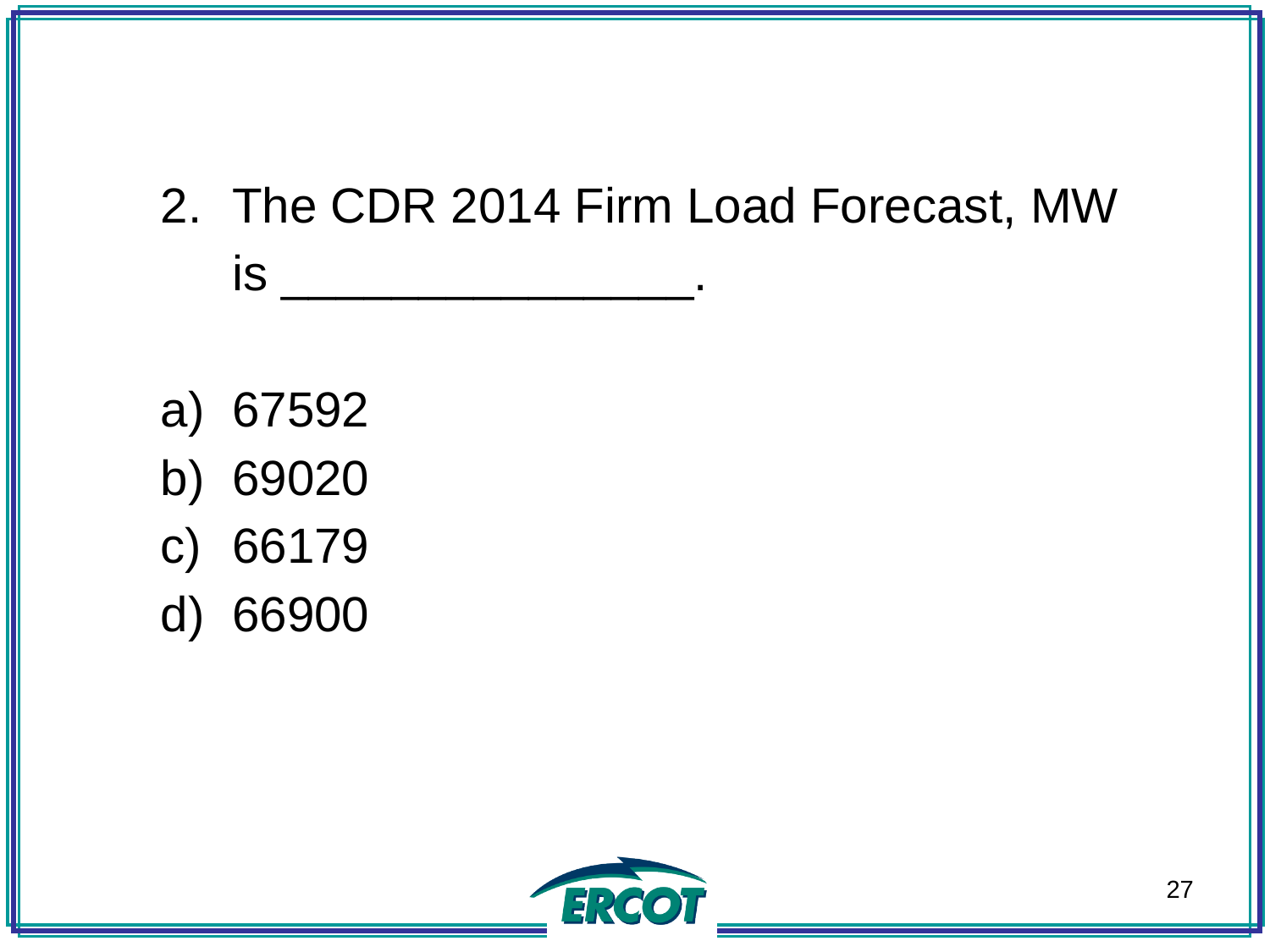

The CDR 2014 Firm Load Forecast, MW is _______________.

67592
69020
66179
66900
27